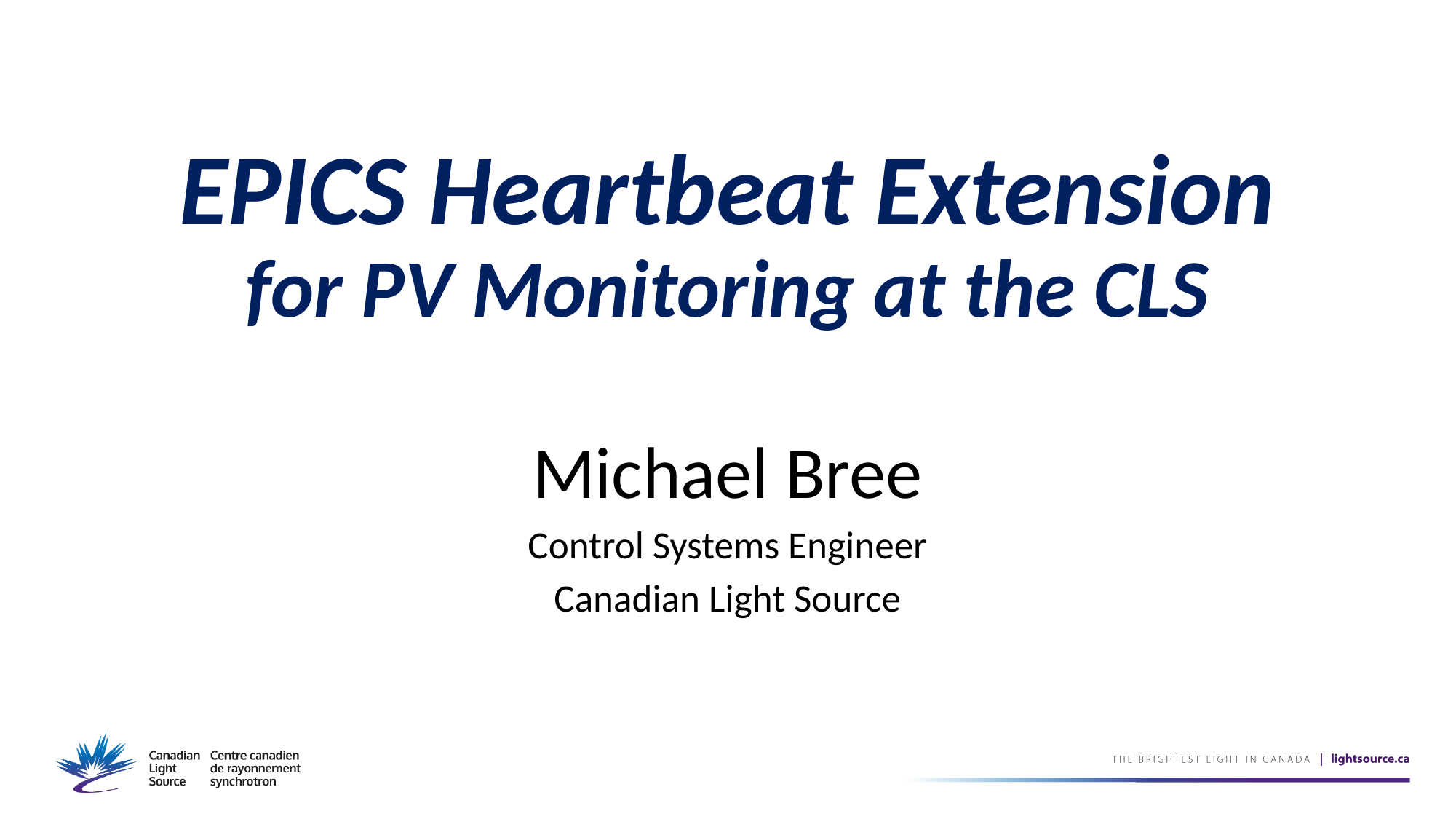

# EPICS Heartbeat Extension for PV Monitoring at the CLS
Michael Bree
Control Systems Engineer
Canadian Light Source